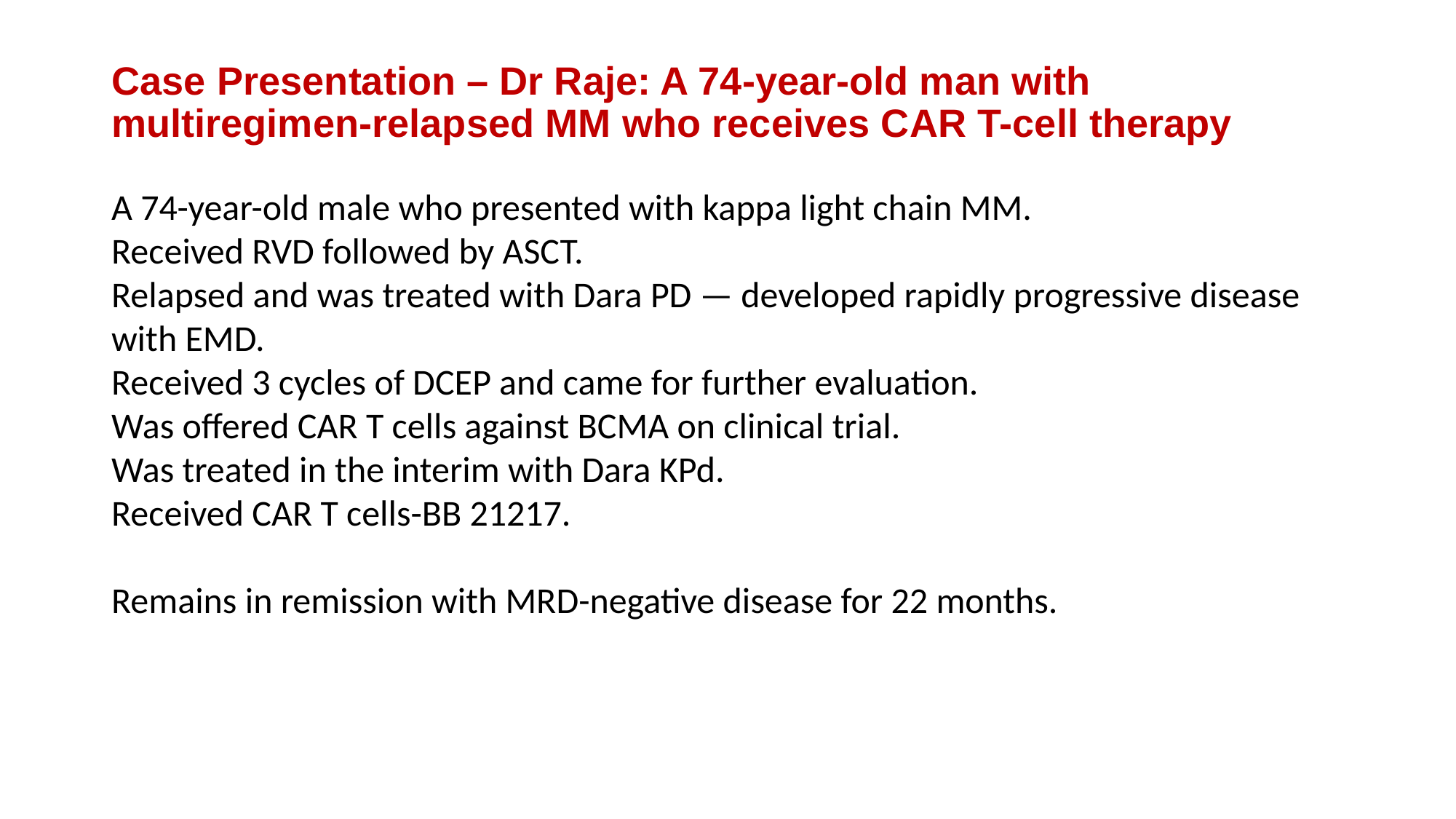

Case Presentation – Dr Raje: A 74-year-old man with multiregimen-relapsed MM who receives CAR T-cell therapy
A 74-year-old male who presented with kappa light chain MM.
Received RVD followed by ASCT.
Relapsed and was treated with Dara PD — developed rapidly progressive disease with EMD.
Received 3 cycles of DCEP and came for further evaluation.
Was offered CAR T cells against BCMA on clinical trial.
Was treated in the interim with Dara KPd.
Received CAR T cells-BB 21217.

Remains in remission with MRD-negative disease for 22 months.